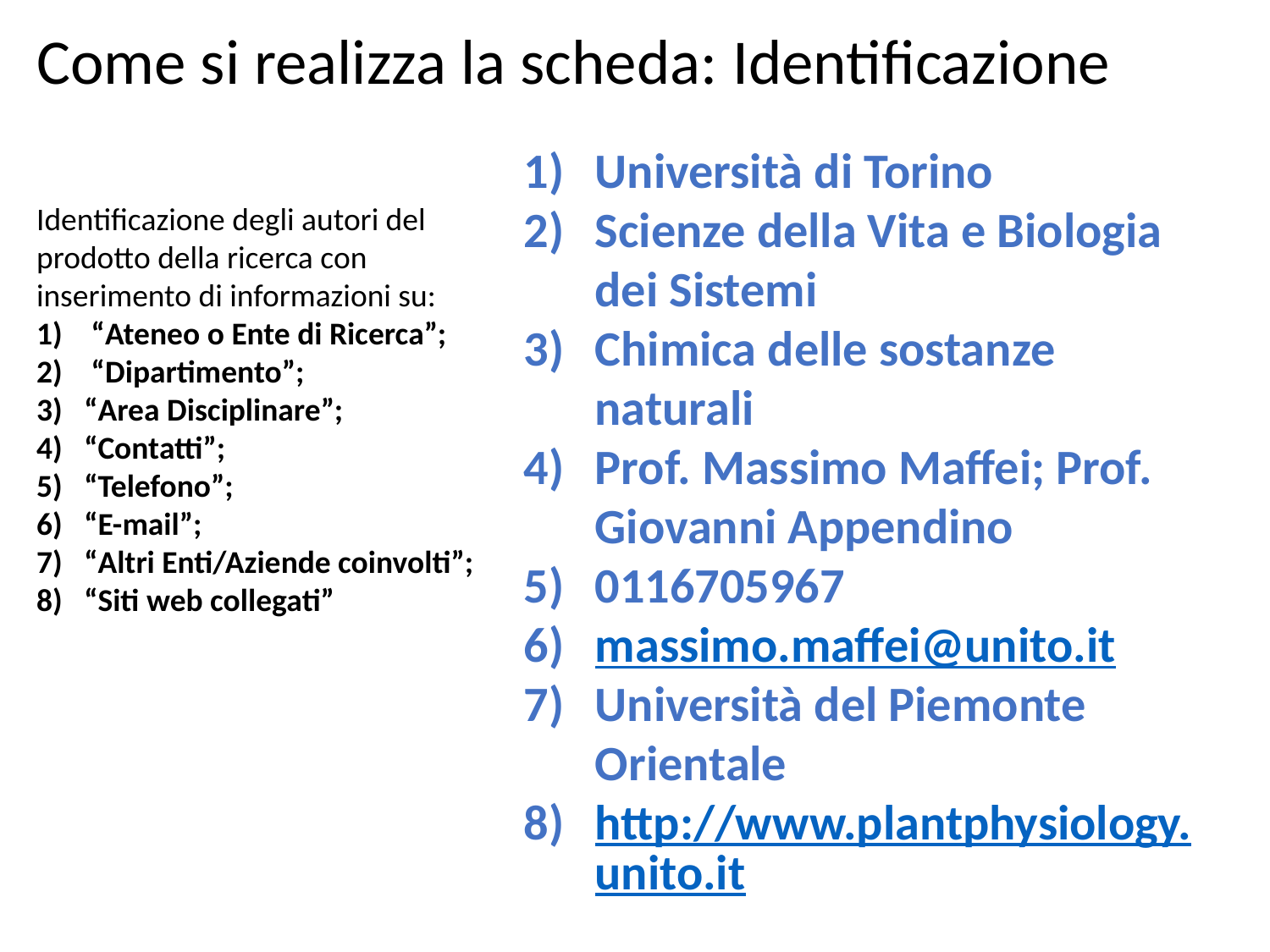

# Come si realizza la scheda: Identificazione
Università di Torino
Scienze della Vita e Biologia dei Sistemi
Chimica delle sostanze naturali
Prof. Massimo Maffei; Prof. Giovanni Appendino
0116705967
massimo.maffei@unito.it
Università del Piemonte Orientale
http://www.plantphysiology.unito.it
Identificazione degli autori del prodotto della ricerca con inserimento di informazioni su:
 “Ateneo o Ente di Ricerca”;
 “Dipartimento”;
“Area Disciplinare”;
“Contatti”;
“Telefono”;
“E-mail”;
“Altri Enti/Aziende coinvolti”;
“Siti web collegati”